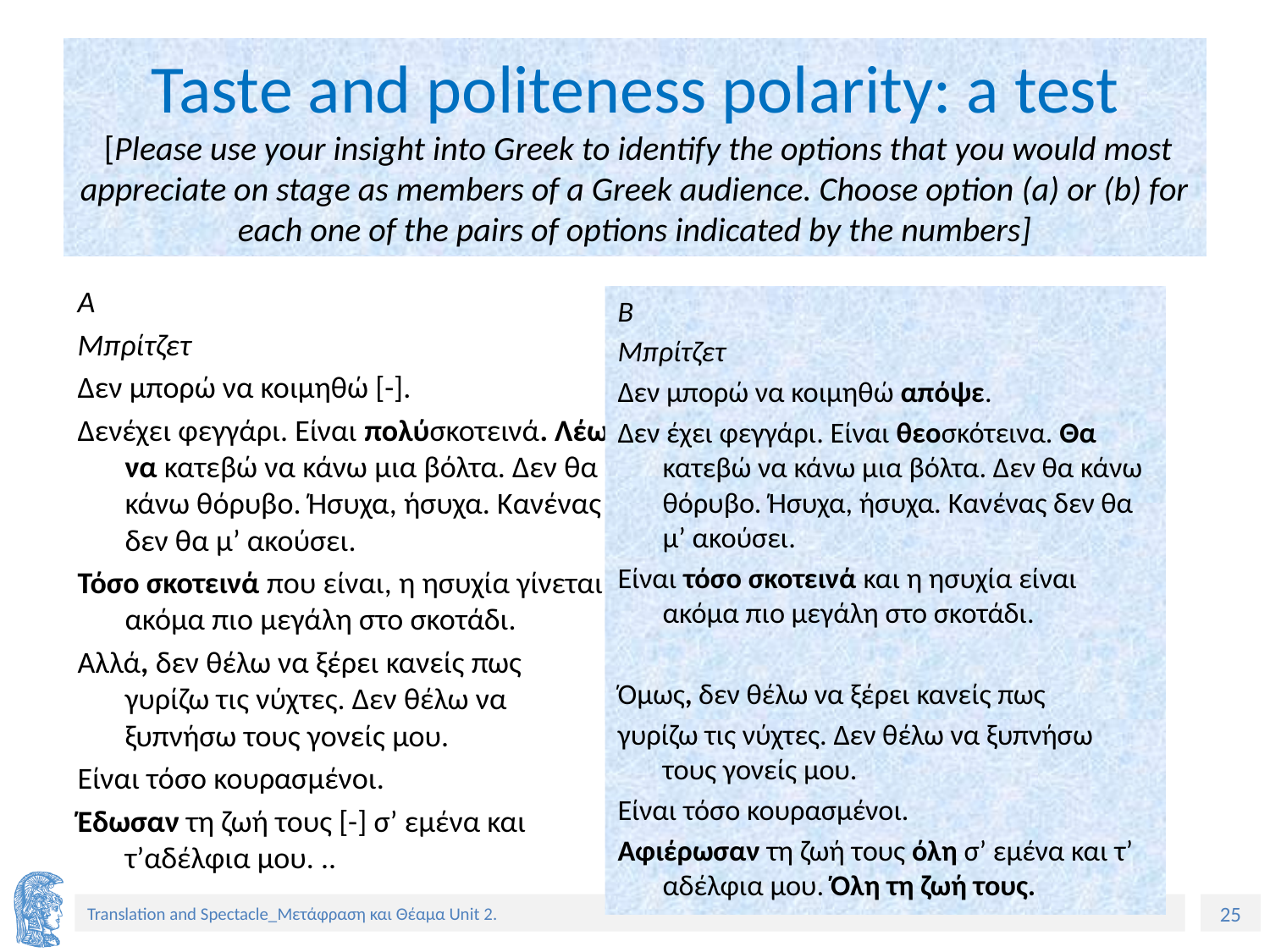

# Taste and politeness polarity: a test [Please use your insight into Greek to identify the options that you would most appreciate on stage as members of a Greek audience. Choose option (a) or (b) for each one of the pairs of options indicated by the numbers]
Α
Μπρίτζετ
Δεν μπορώ να κοιμηθώ [-].
Δενέχει φεγγάρι. Είναι πολύσκοτεινά. Λέω να κατεβώ να κάνω μια βόλτα. Δεν θα κάνω θόρυβο. Ήσυχα, ήσυχα. Κανένας δεν θα μ’ ακούσει.
Τόσο σκοτεινά που είναι, η ησυχία γίνεται ακόμα πιο μεγάλη στο σκοτάδι.
Αλλά, δεν θέλω να ξέρει κανείς πως γυρίζω τις νύχτες. Δεν θέλω να ξυπνήσω τους γονείς μου.
Είναι τόσο κουρασμένοι.
Έδωσαν τη ζωή τους [-] σ’ εμένα και τ’αδέλφια μου. ..
Β
Μπρίτζετ
Δεν μπορώ να κοιμηθώ απόψε.
Δεν έχει φεγγάρι. Είναι θεοσκότεινα. Θα κατεβώ να κάνω μια βόλτα. Δεν θα κάνω θόρυβο. Ήσυχα, ήσυχα. Κανένας δεν θα μ’ ακούσει.
Είναι τόσο σκοτεινά και η ησυχία είναι ακόμα πιο μεγάλη στο σκοτάδι.

Όμως, δεν θέλω να ξέρει κανείς πως
γυρίζω τις νύχτες. Δεν θέλω να ξυπνήσω τους γονείς μου.
Είναι τόσο κουρασμένοι.
Αφιέρωσαν τη ζωή τους όλη σ’ εμένα και τ’ αδέλφια μου. Όλη τη ζωή τους.